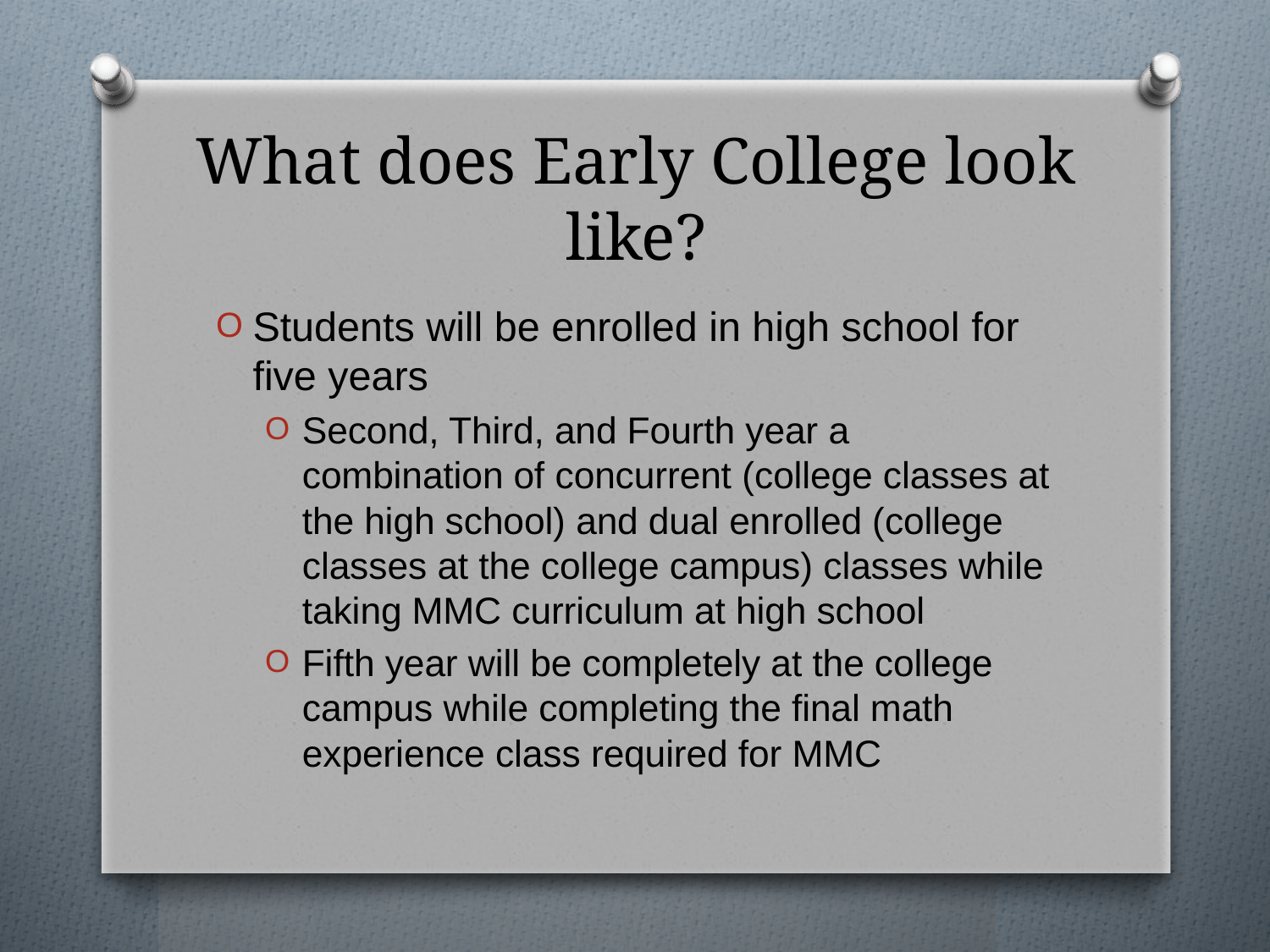

# What does Early College look like?
Students will be enrolled in high school for five years
Second, Third, and Fourth year a combination of concurrent (college classes at the high school) and dual enrolled (college classes at the college campus) classes while taking MMC curriculum at high school
Fifth year will be completely at the college campus while completing the final math experience class required for MMC